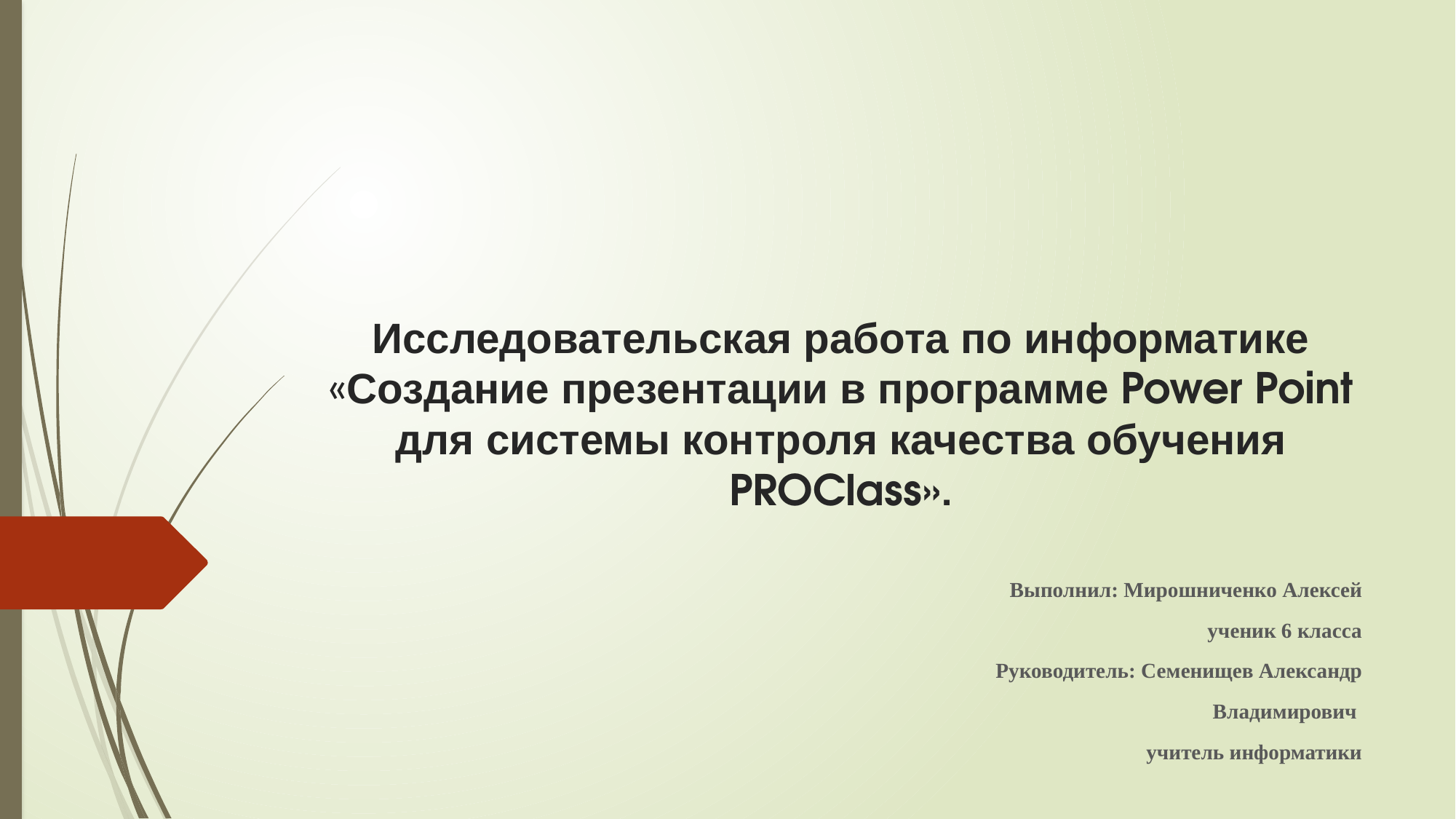

# Исследовательская работа по информатике «Создание презентации в программе Power Point для системы контроля качества обучения PROClass».
Выполнил: Мирошниченко Алексей
ученик 6 класса
Руководитель: Семенищев Александр
Владимирович
учитель информатики